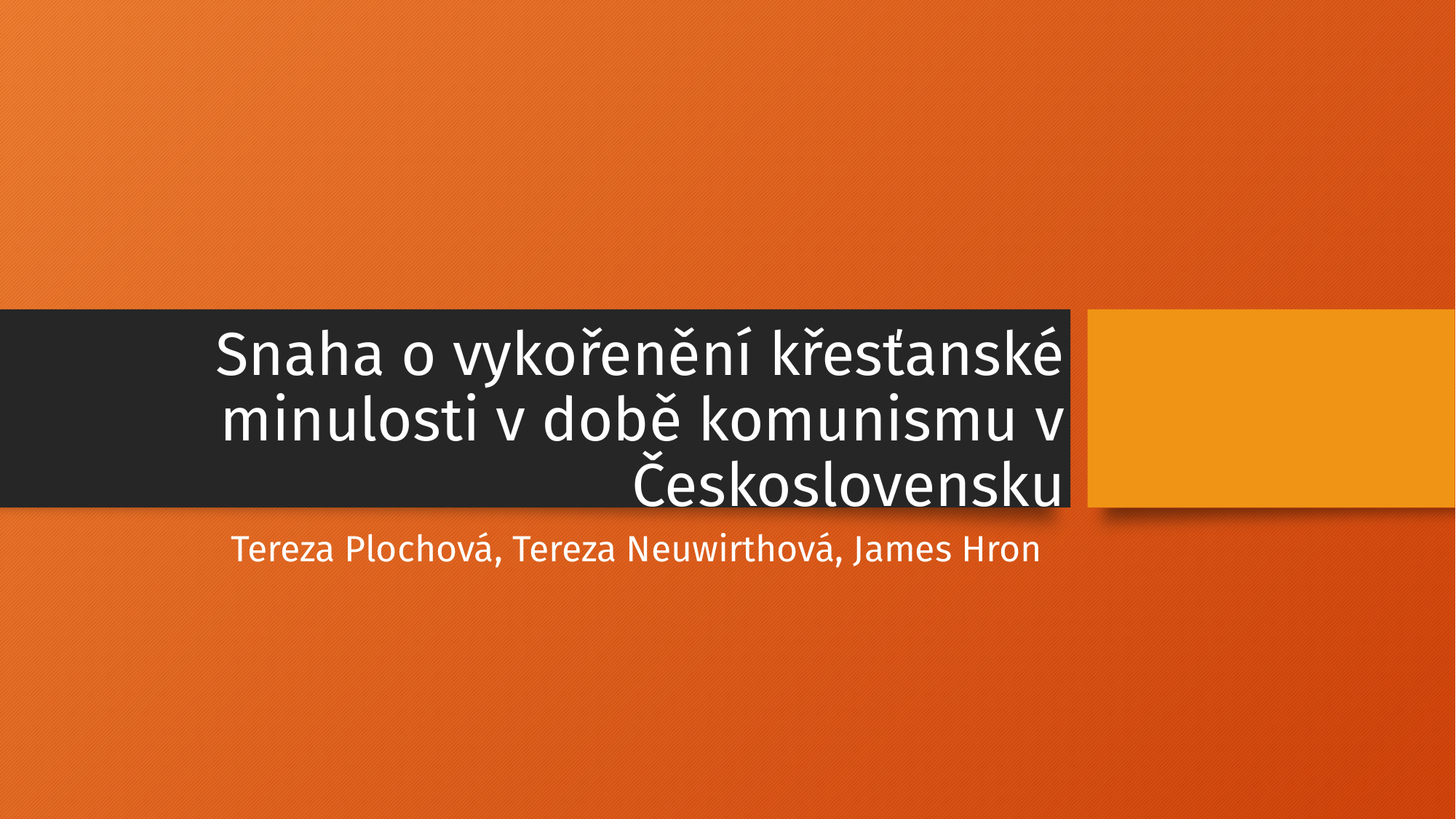

# Snaha o vykořenění křesťanské minulosti v době komunismu v Československu
Tereza Plochová, Tereza Neuwirthová, James Hron